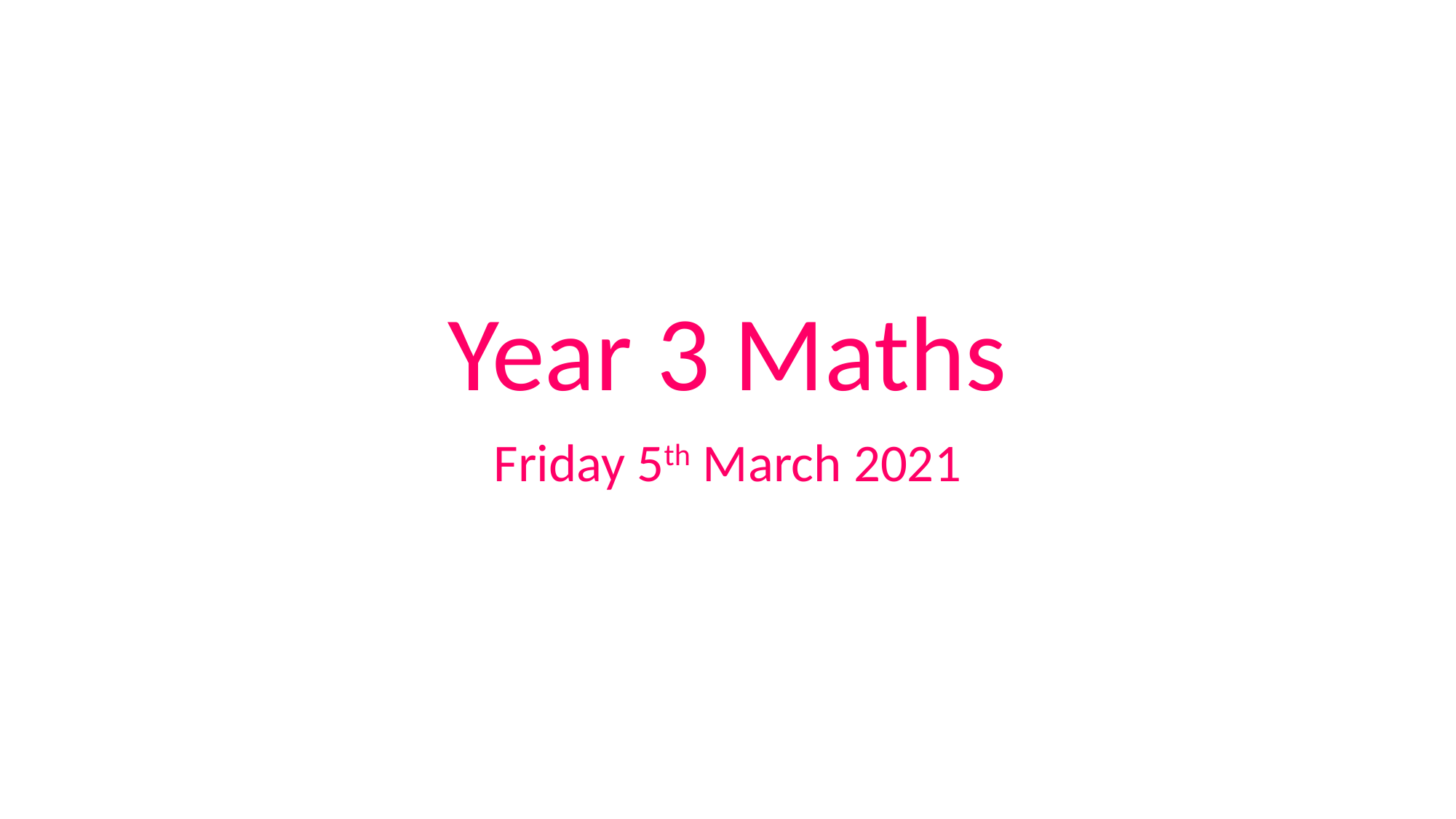

# Year 3 Maths
Friday 5th March 2021